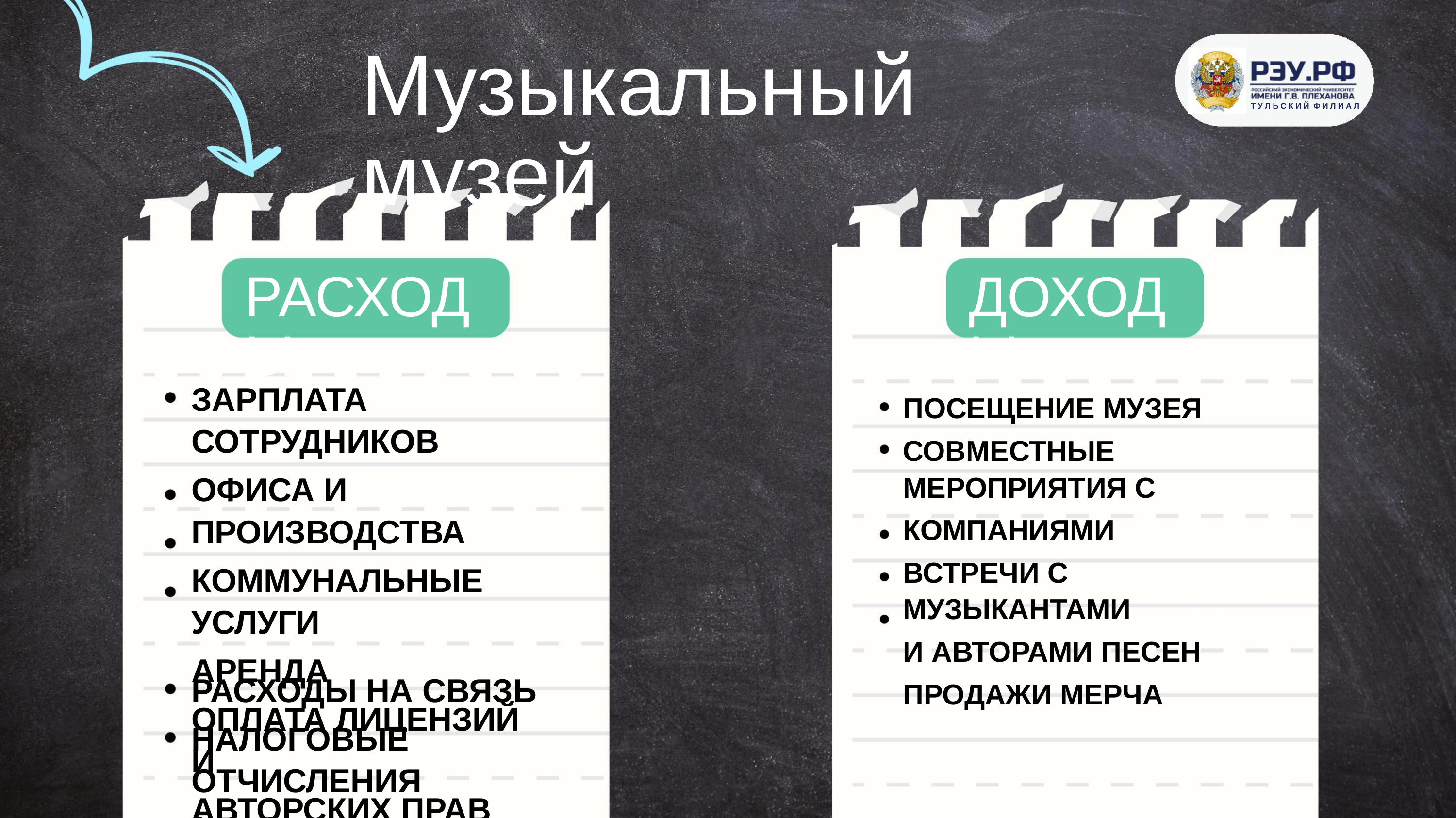

Музыкальный музей
Т У Л Ь С К И Й Ф И Л И А Л
РАСХОДЫ
ДОХОДЫ
ЗАРПЛАТА СОТРУДНИКОВ
ОФИСА И ПРОИЗВОДСТВА
КОММУНАЛЬНЫЕ УСЛУГИ
АРЕНДА
ОПЛАТА ЛИЦЕНЗИЙ И
АВТОРСКИХ ПРАВ
ПОСЕЩЕНИЕ МУЗЕЯ
СОВМЕСТНЫЕ МЕРОПРИЯТИЯ С
КОМПАНИЯМИ
ВСТРЕЧИ С МУЗЫКАНТАМИ
И АВТОРАМИ ПЕСЕН
ПРОДАЖИ МЕРЧА
РАСХОДЫ НА СВЯЗЬ
НАЛОГОВЫЕ ОТЧИСЛЕНИЯ
(30%)